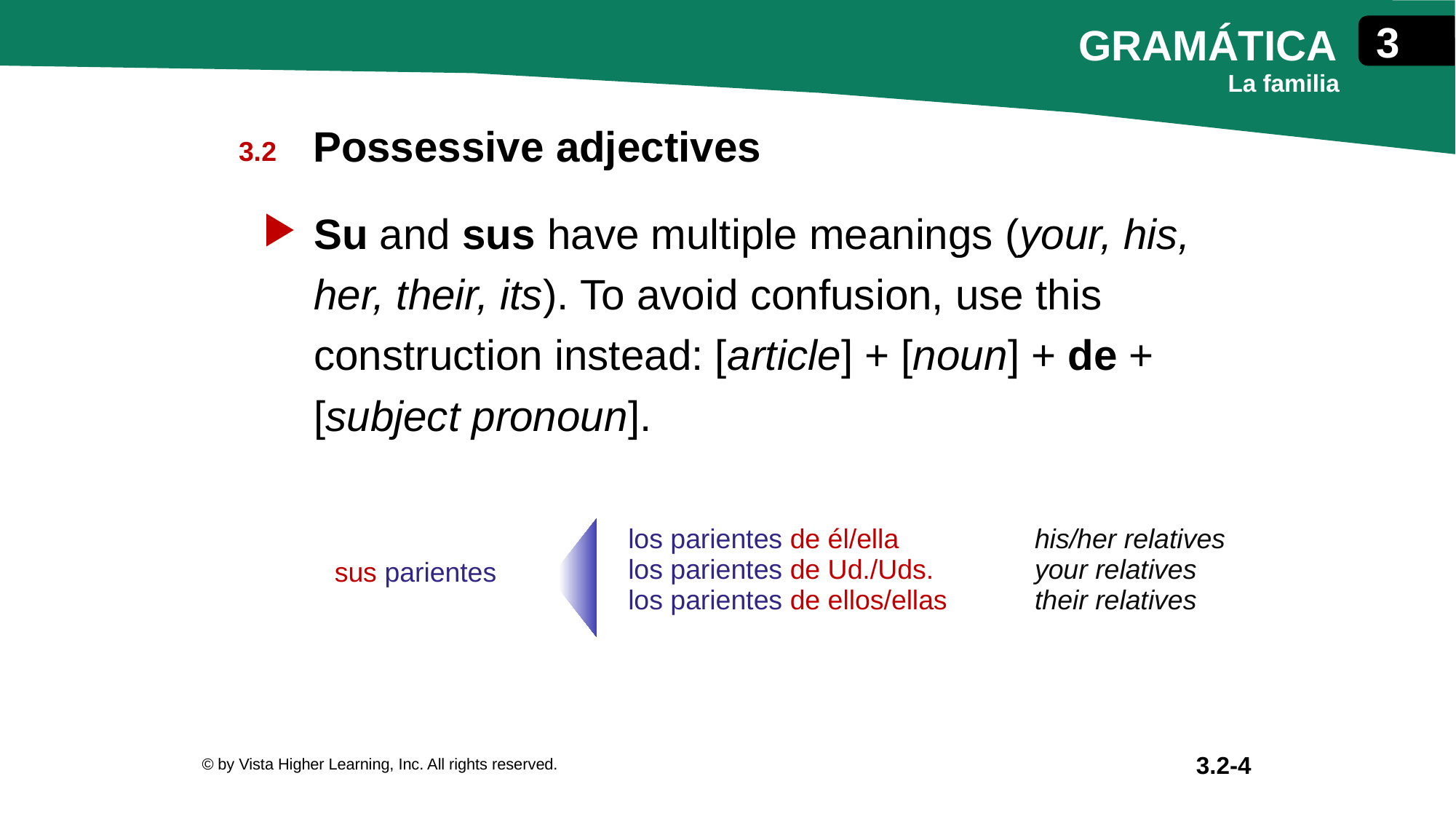

Possessive adjectives
Su and sus have multiple meanings (your, his, her, their, its). To avoid confusion, use this construction instead: [article] + [noun] + de +
[subject pronoun].
| sus parientes | los parientes de él/ella los parientes de Ud./Uds. los parientes de ellos/ellas | his/her relatives your relatives their relatives |
| --- | --- | --- |

© by Vista Higher Learning, Inc. All rights reserved.
3.2-4